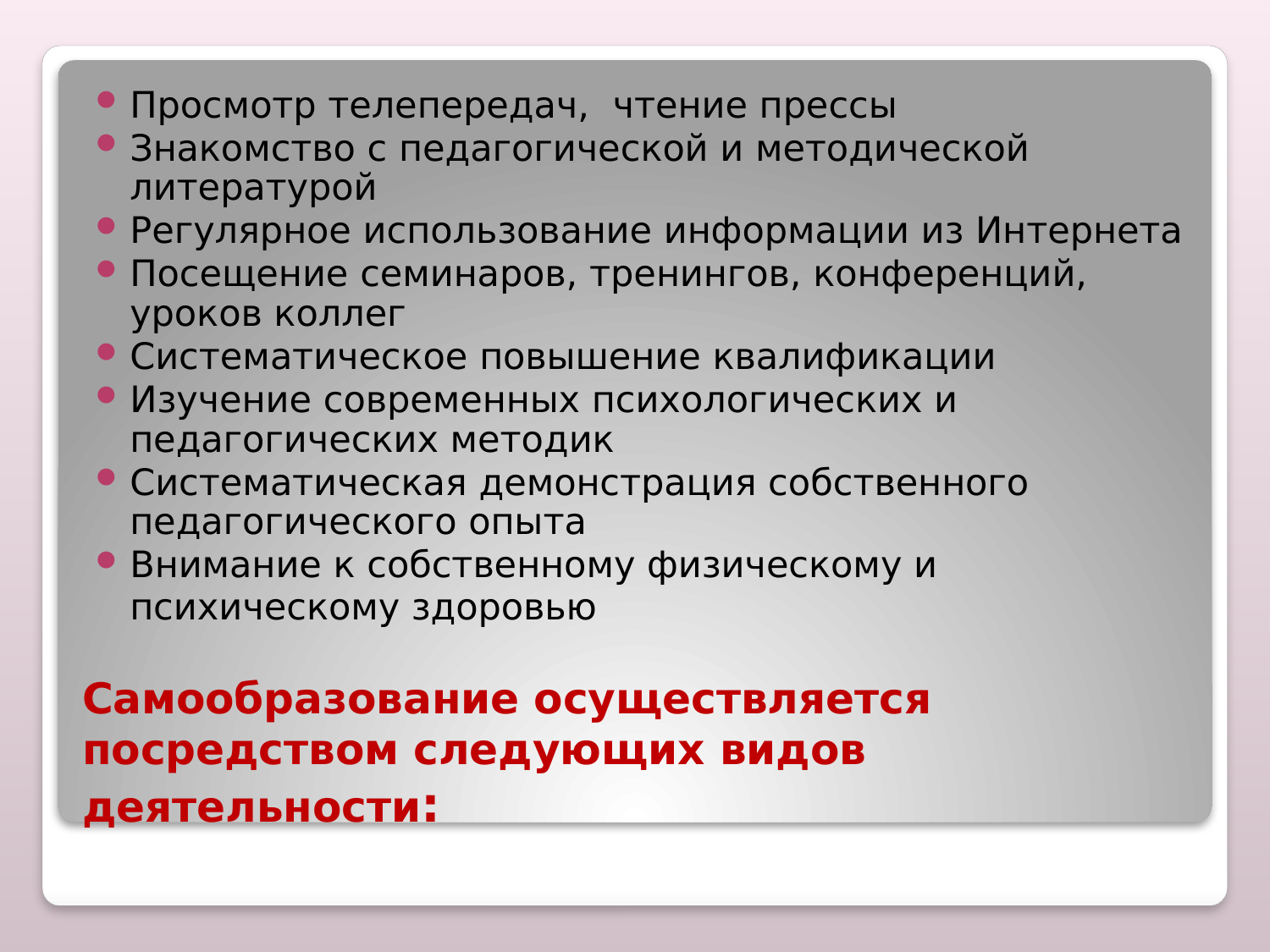

Просмотр телепередач,  чтение прессы
Знакомство с педагогической и методической литературой
Регулярное использование информации из Интернета
Посещение семинаров, тренингов, конференций, уроков коллег
Систематическое повышение квалификации
Изучение современных психологических и педагогических методик
Систематическая демонстрация собственного педагогического опыта
Внимание к собственному физическому и психическому здоровью

# Самообразование осуществляется посредством следующих видов деятельности: